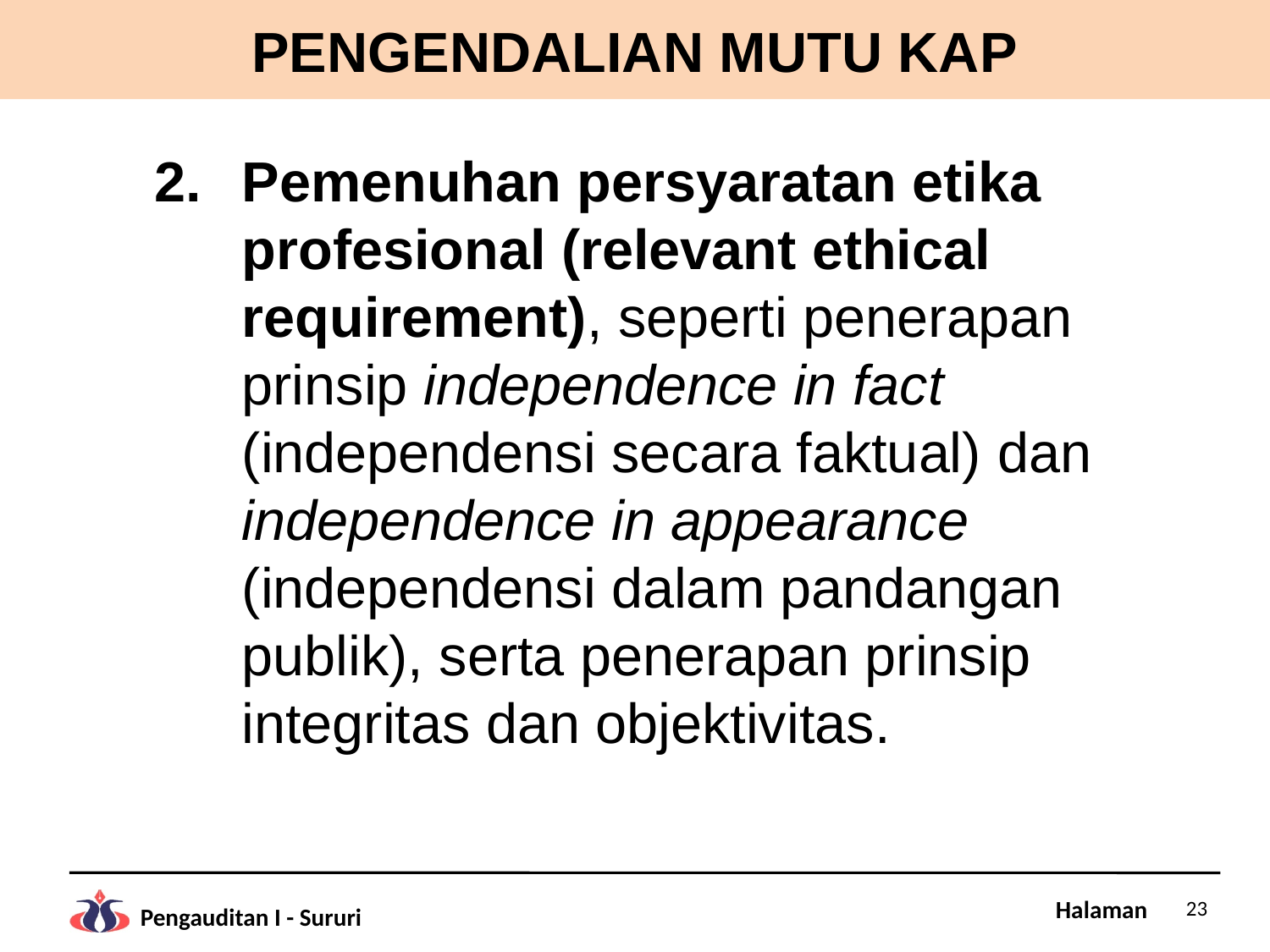

# PENGENDALIAN MUTU KAP
Pemenuhan persyaratan etika profesional (relevant ethical requirement), seperti penerapan prinsip independence in fact (independensi secara faktual) dan independence in appearance (independensi dalam pandangan publik), serta penerapan prinsip integritas dan objektivitas.

23